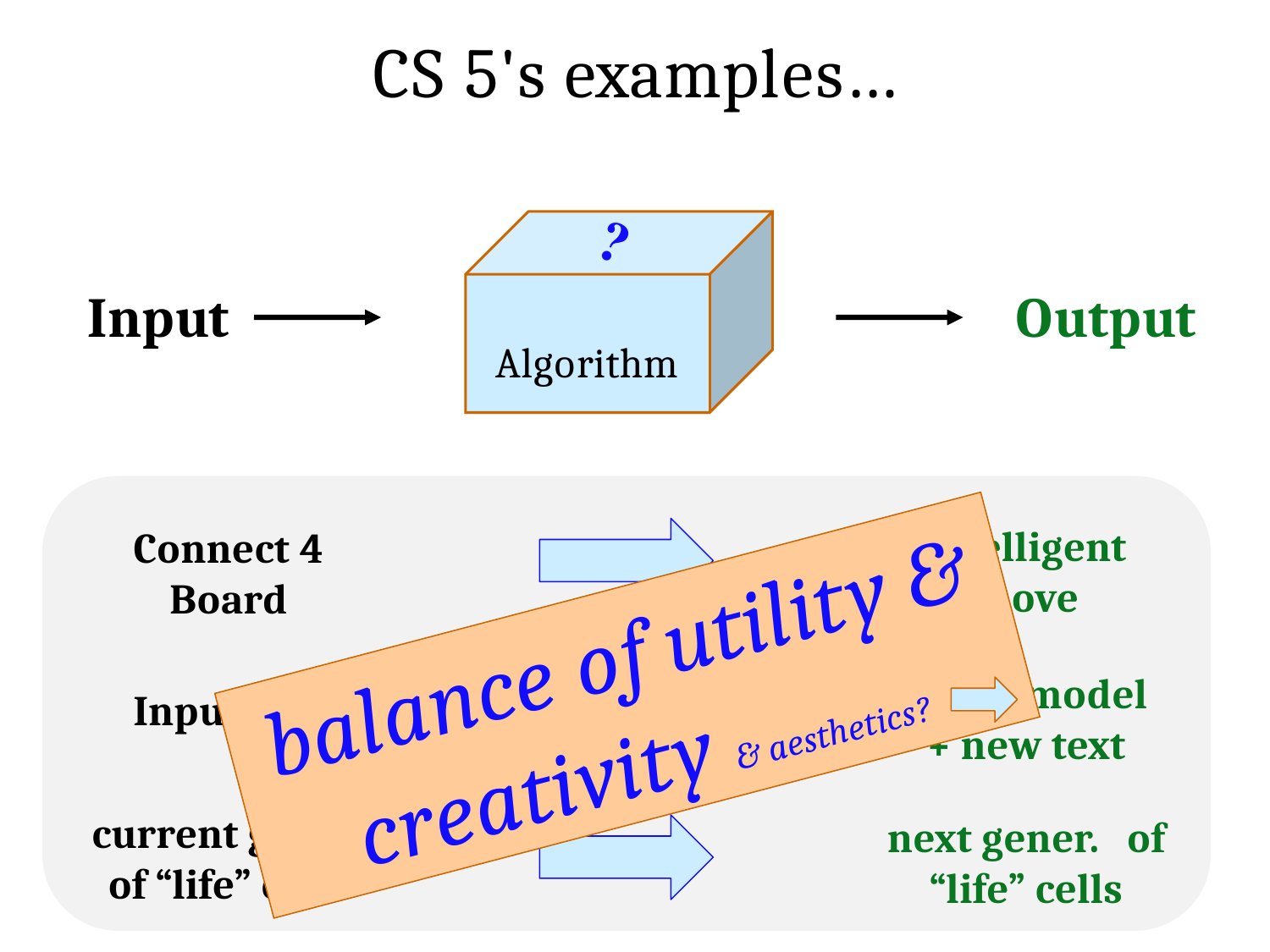

CS 5's examples…

?
Input
Output

Algorithm

intelligent move
Connect 4 Board

balance of utility & creativity & aesthetics?
Markov model     + new text

Input text

current gener. of “life” cells
next gener.   of “life” cells